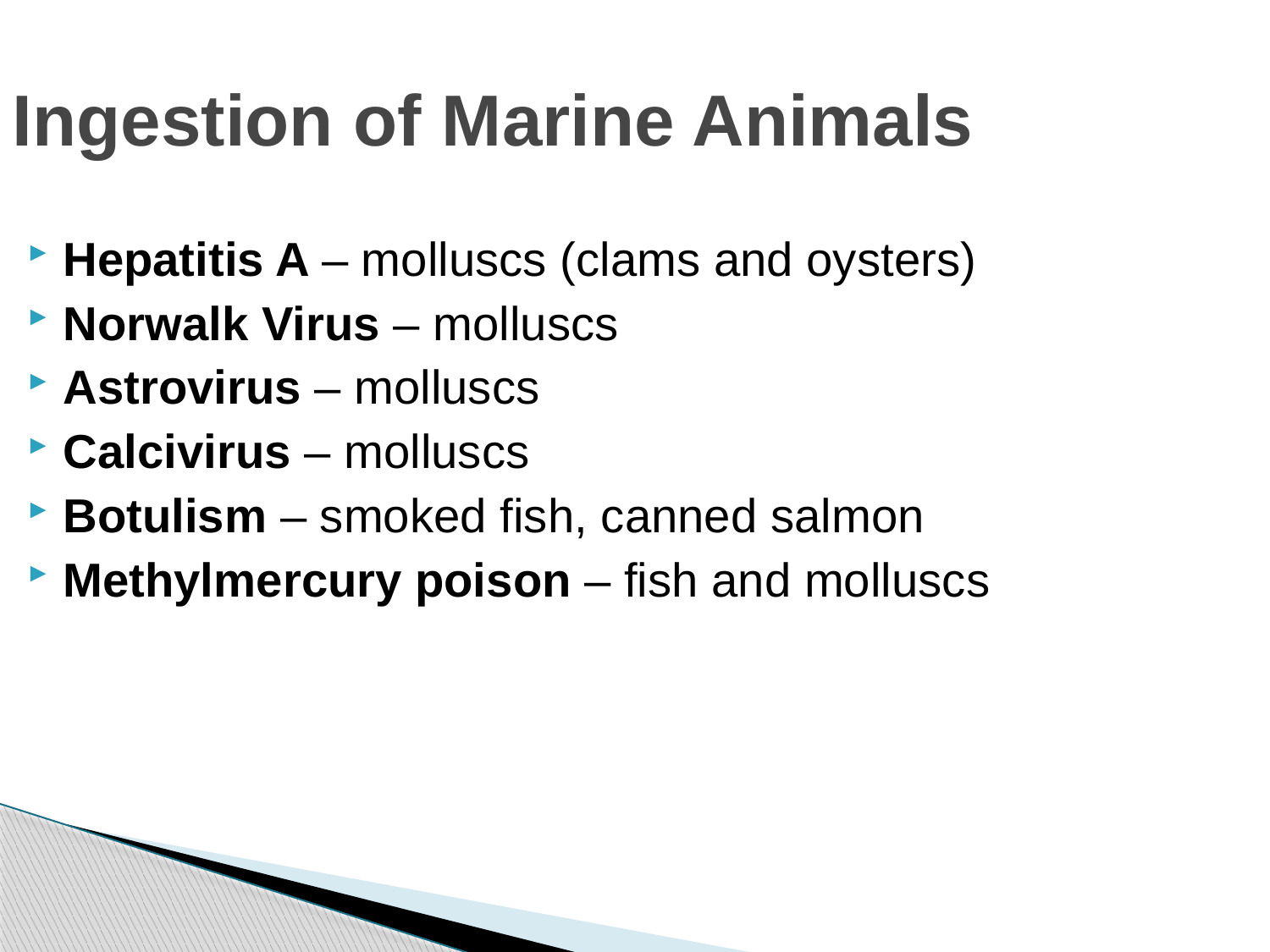

Ingestion of Marine Animals
Hepatitis A – molluscs (clams and oysters)
Norwalk Virus – molluscs
Astrovirus – molluscs
Calcivirus – molluscs
Botulism – smoked fish, canned salmon
Methylmercury poison – fish and molluscs